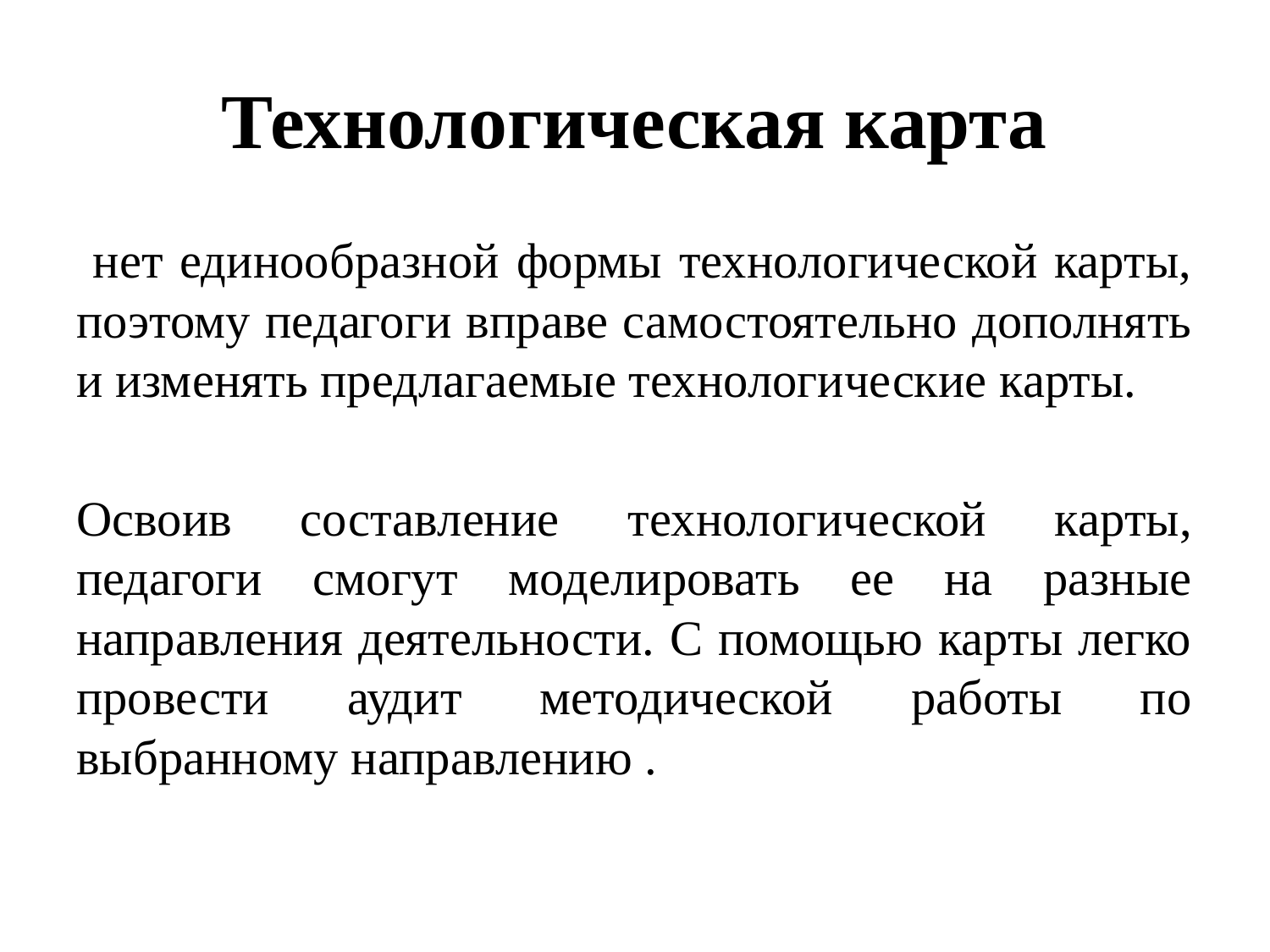

# Технологическая карта
 нет единообразной формы технологической карты, поэтому педагоги вправе самостоятельно дополнять и изменять предлагаемые технологические карты.

Освоив составление технологической карты, педагоги смогут моделировать ее на разные направления деятельности. С помощью карты легко провести аудит методической работы по выбранному направлению .